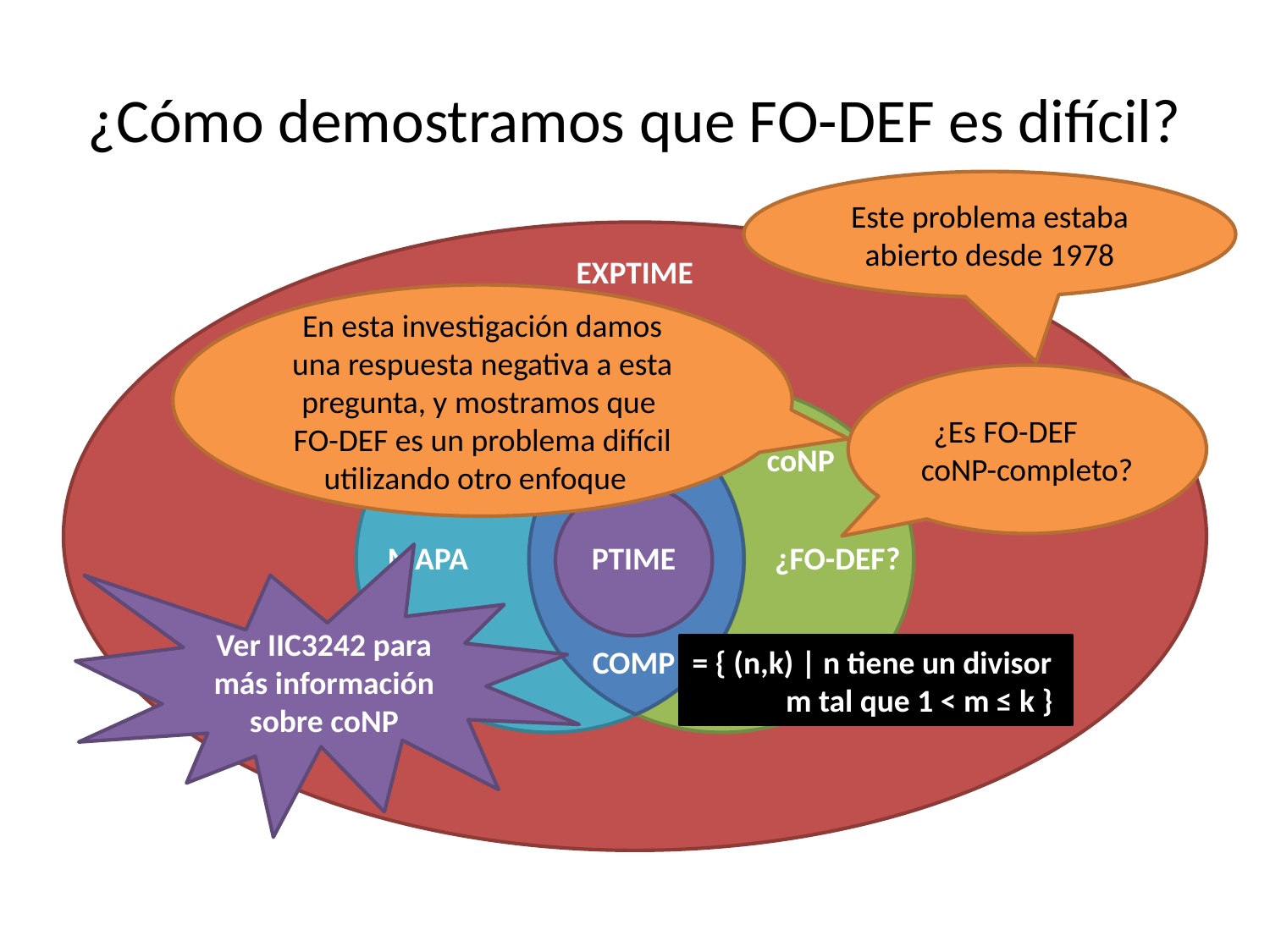

# ¿Cómo demostramos que FO-DEF es difícil?
Este problema estaba abierto desde 1978

EXPTIME
En esta investigación damos una respuesta negativa a esta pregunta, y mostramos que  FO-DEF es un problema difícil utilizando otro enfoque
¿Es FO-DEF       coNP-completo?

NP
coNP

MAPA
PTIME
¿FO-DEF?
Ver IIC3242 para más información sobre coNP
COMP
= { (n,k) | n tiene un divisor
             m tal que 1 < m ≤ k }